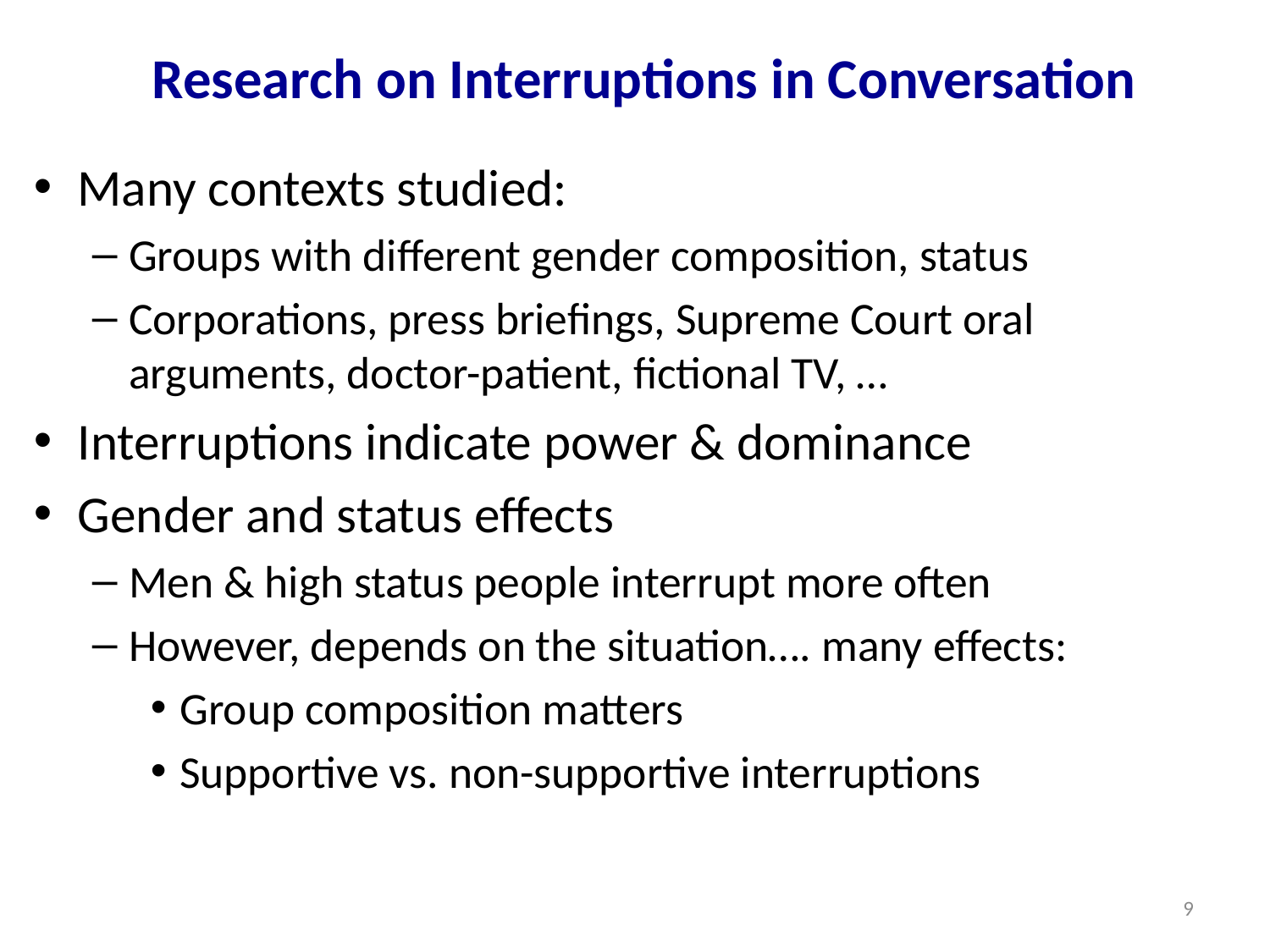

# Research on Interruptions in Conversation
Many contexts studied:
Groups with different gender composition, status
Corporations, press briefings, Supreme Court oral arguments, doctor-patient, fictional TV, …
Interruptions indicate power & dominance
Gender and status effects
Men & high status people interrupt more often
However, depends on the situation…. many effects:
Group composition matters
Supportive vs. non-supportive interruptions

9